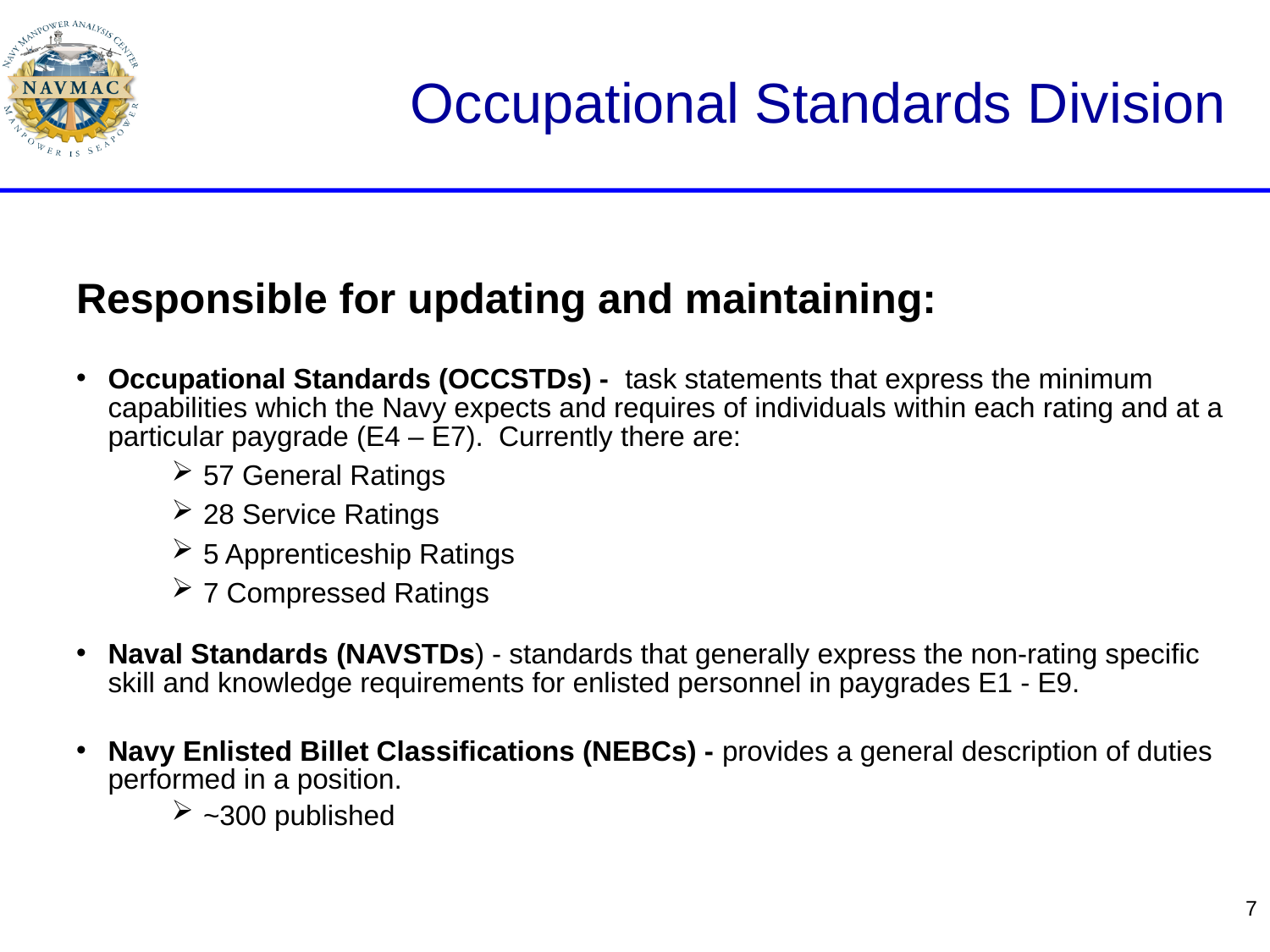

# Occupational Standards Division

Responsible for updating and maintaining:

Occupational Standards (OCCSTDs) -  task statements that express the minimum capabilities which the Navy expects and requires of individuals within each rating and at a particular paygrade (E4 – E7).  Currently there are:
57 General Ratings
28 Service Ratings
5 Apprenticeship Ratings
7 Compressed Ratings

Naval Standards (NAVSTDs) - standards that generally express the non-rating specific skill and knowledge requirements for enlisted personnel in paygrades E1 - E9.

Navy Enlisted Billet Classifications (NEBCs) - provides a general description of duties performed in a position.
~300 published

7